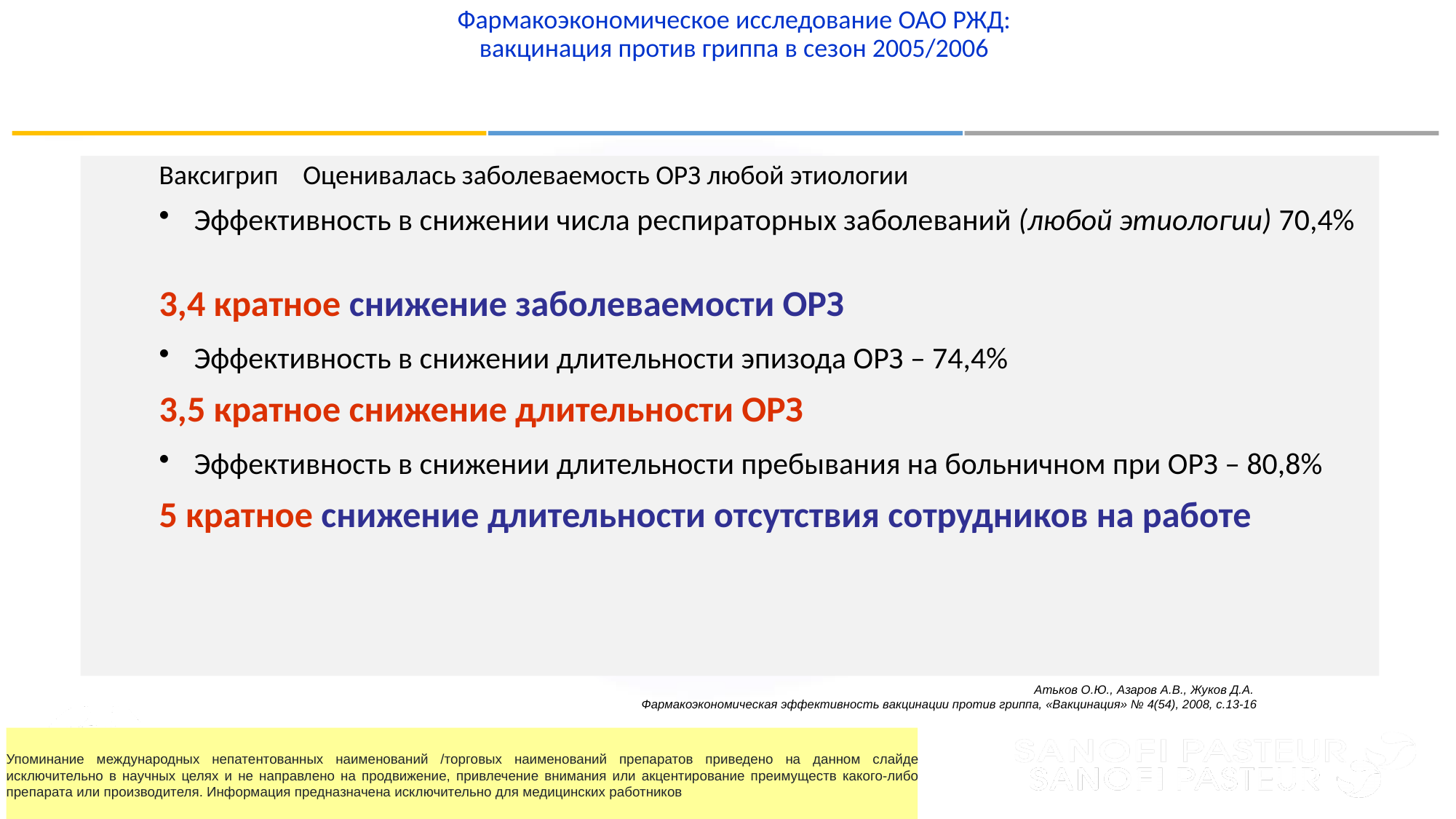

# Фармакоэкономическое исследование ОАО РЖД: вакцинация против гриппа в сезон 2005/2006
Ваксигрип    Оценивалась заболеваемость ОРЗ любой этиологии
Эффективность в снижении числа респираторных заболеваний (любой этиологии) 70,4%
3,4 кратное снижение заболеваемости ОРЗ
Эффективность в снижении длительности эпизода ОРЗ – 74,4%
3,5 кратное снижение длительности ОРЗ
Эффективность в снижении длительности пребывания на больничном при ОРЗ – 80,8%
5 кратное снижение длительности отсутствия сотрудников на работе
Атьков О.Ю., Азаров А.В., Жуков Д.А.
Фармакоэкономическая эффективность вакцинации против гриппа, «Вакцинация» № 4(54), 2008, с.13-16
Упоминание международных непатентованных наименований /торговых наименований препаратов приведено на данном слайде исключительно в научных целях и не направлено на продвижение, привлечение внимания или акцентирование преимуществ какого-либо препарата или производителя. Информация предназначена исключительно для медицинских работников